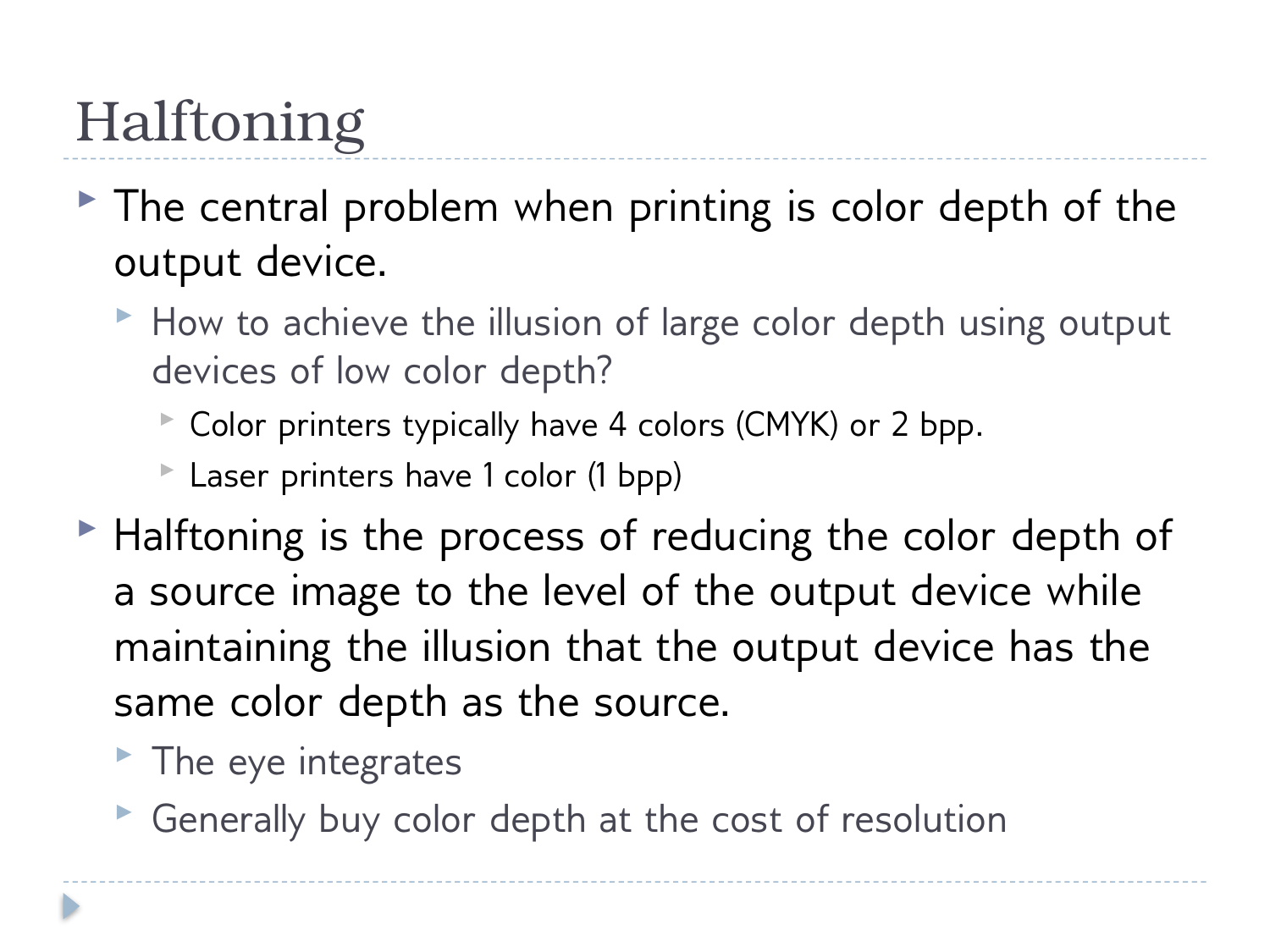

# Halftoning
The central problem when printing is color depth of the output device.
How to achieve the illusion of large color depth using output devices of low color depth?
Color printers typically have 4 colors (CMYK) or 2 bpp.
Laser printers have 1 color (1 bpp)
Halftoning is the process of reducing the color depth of a source image to the level of the output device while maintaining the illusion that the output device has the same color depth as the source.
The eye integrates
Generally buy color depth at the cost of resolution